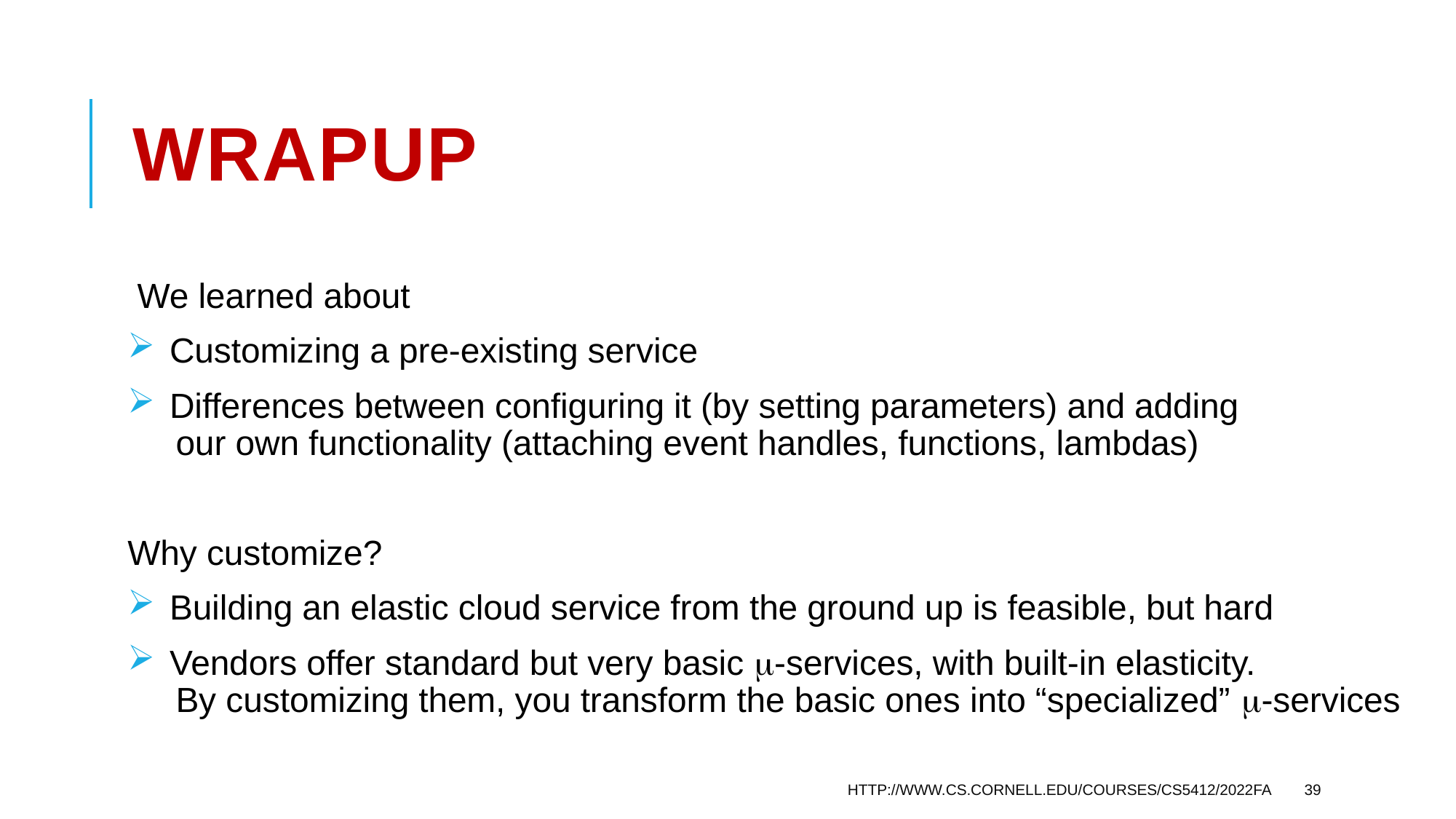

# Wrapup
We learned about
  Customizing a pre-existing service
  Differences between configuring it (by setting parameters) and adding
    our own functionality (attaching event handles, functions, lambdas)

Why customize?
  Building an elastic cloud service from the ground up is feasible, but hard
  Vendors offer standard but very basic μ-services, with built-in elasticity.
    By customizing them, you transform the basic ones into “specialized” μ-services
http://www.cs.cornell.edu/courses/cs5412/2022fa
39